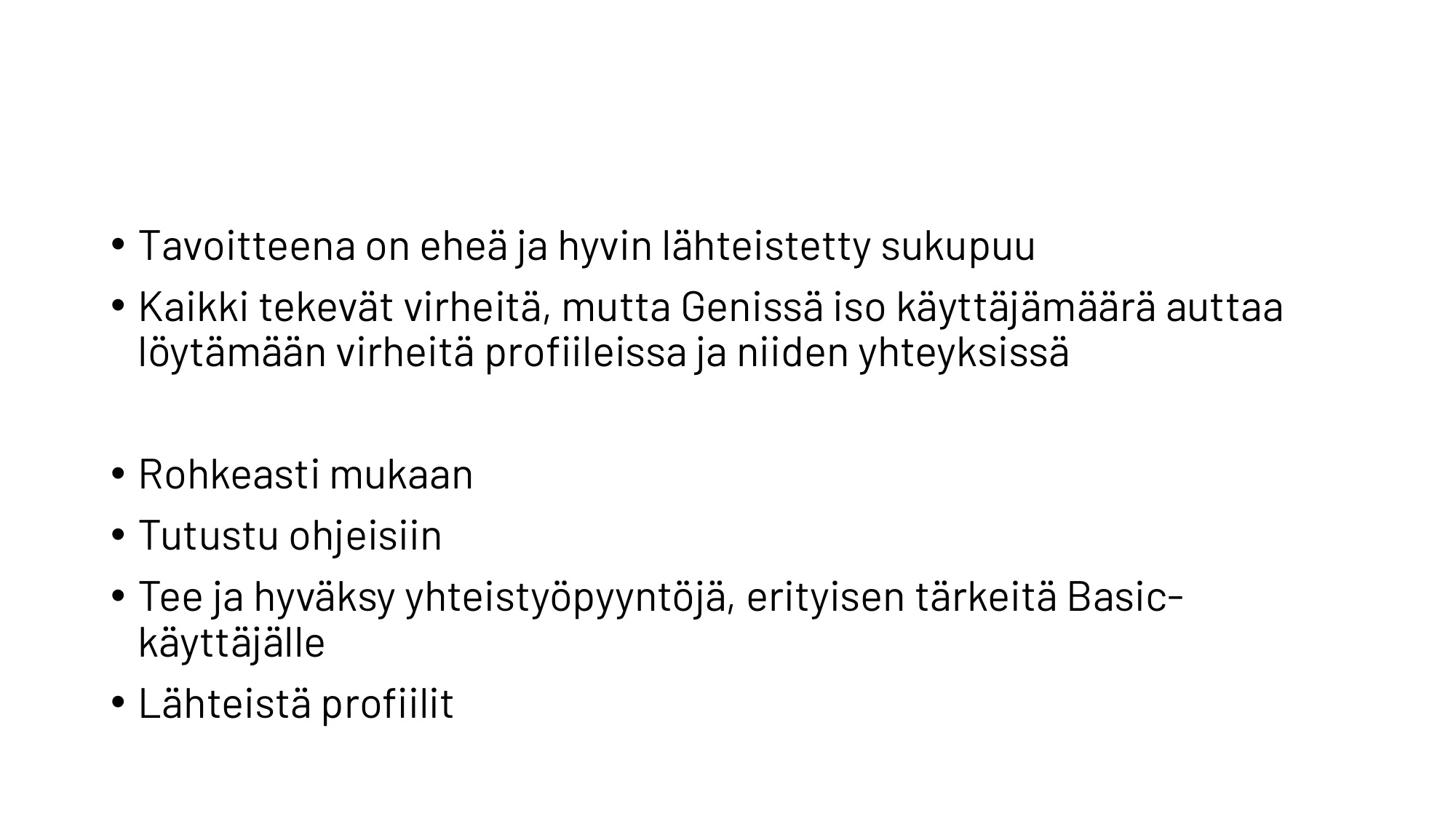

#
Tavoitteena on eheä ja hyvin lähteistetty sukupuu
Kaikki tekevät virheitä, mutta Genissä iso käyttäjämäärä auttaa löytämään virheitä profiileissa ja niiden yhteyksissä

Rohkeasti mukaan
Tutustu ohjeisiin
Tee ja hyväksy yhteistyöpyyntöjä, erityisen tärkeitä Basic-käyttäjälle
Lähteistä profiilit